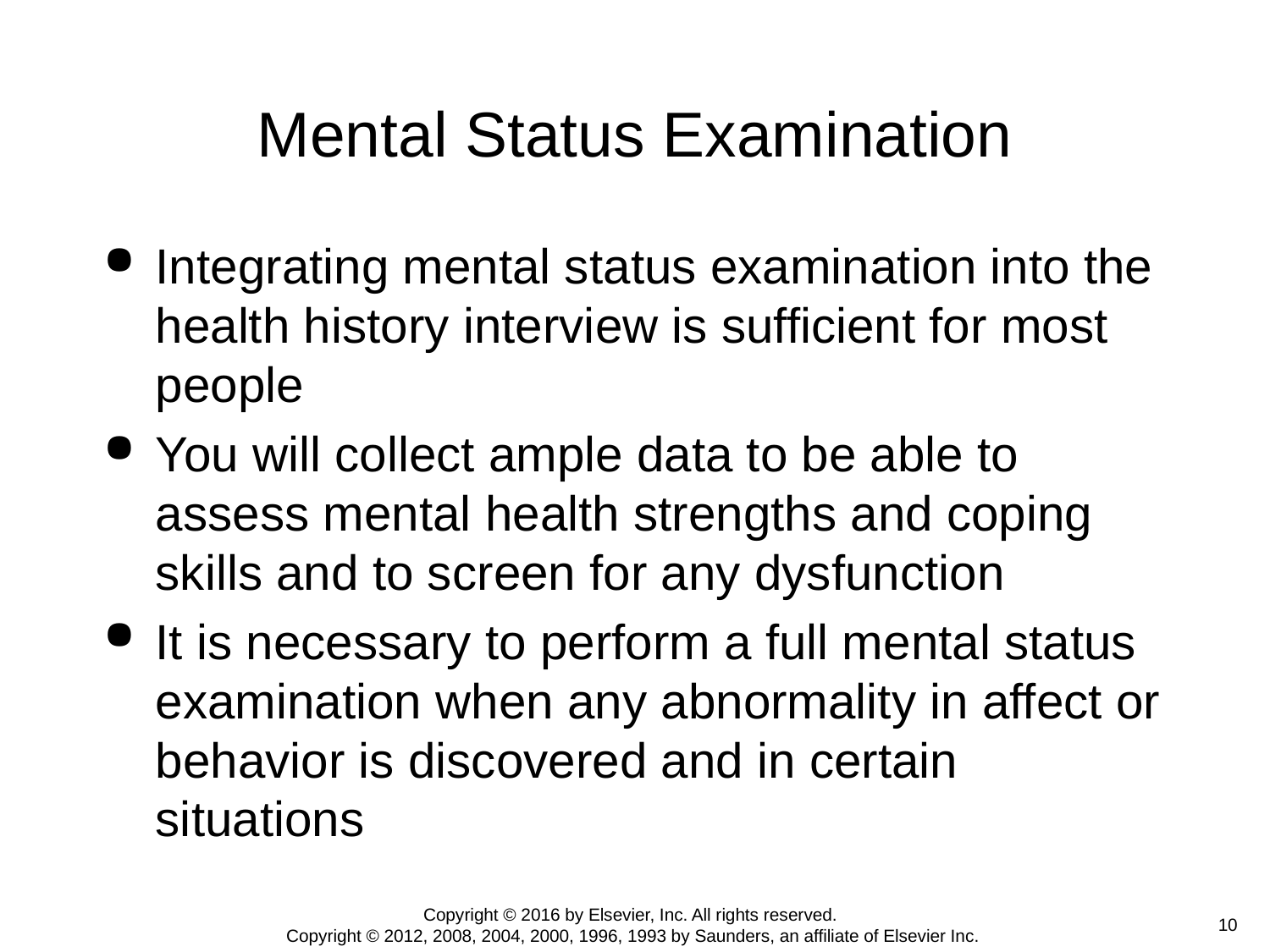

# Mental Status Examination
Integrating mental status examination into the health history interview is sufficient for most people
You will collect ample data to be able to assess mental health strengths and coping skills and to screen for any dysfunction
It is necessary to perform a full mental status examination when any abnormality in affect or behavior is discovered and in certain situations
Copyright © 2016 by Elsevier, Inc. All rights reserved.
Copyright © 2012, 2008, 2004, 2000, 1996, 1993 by Saunders, an affiliate of Elsevier Inc.
 10